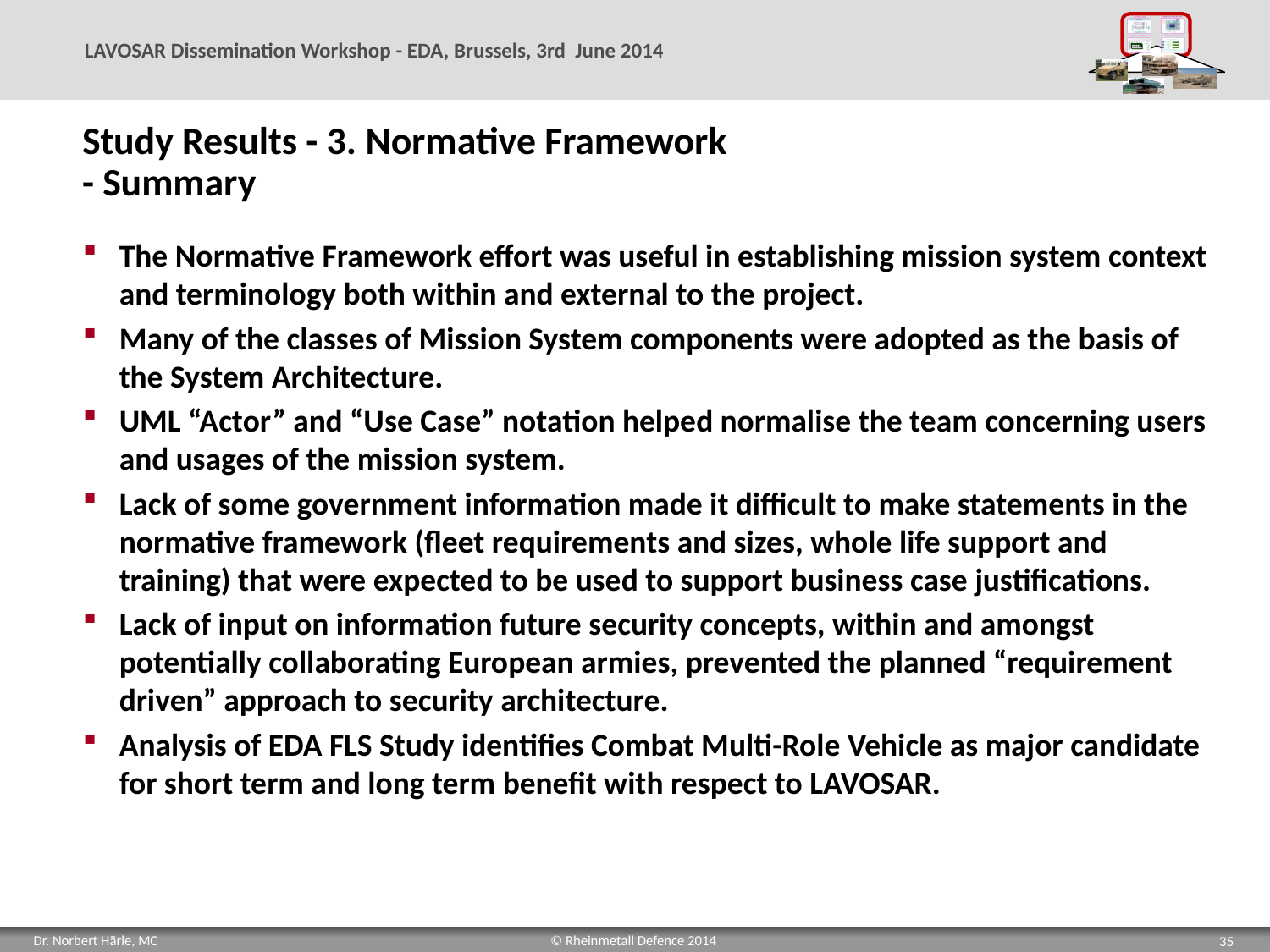

# Study Results - 3. Normative Framework - Summary
The Normative Framework effort was useful in establishing mission system context and terminology both within and external to the project.
Many of the classes of Mission System components were adopted as the basis of the System Architecture.
UML “Actor” and “Use Case” notation helped normalise the team concerning users and usages of the mission system.
Lack of some government information made it difficult to make statements in the normative framework (fleet requirements and sizes, whole life support and training) that were expected to be used to support business case justifications.
Lack of input on information future security concepts, within and amongst potentially collaborating European armies, prevented the planned “requirement driven” approach to security architecture.
Analysis of EDA FLS Study identifies Combat Multi-Role Vehicle as major candidate for short term and long term benefit with respect to LAVOSAR.
35